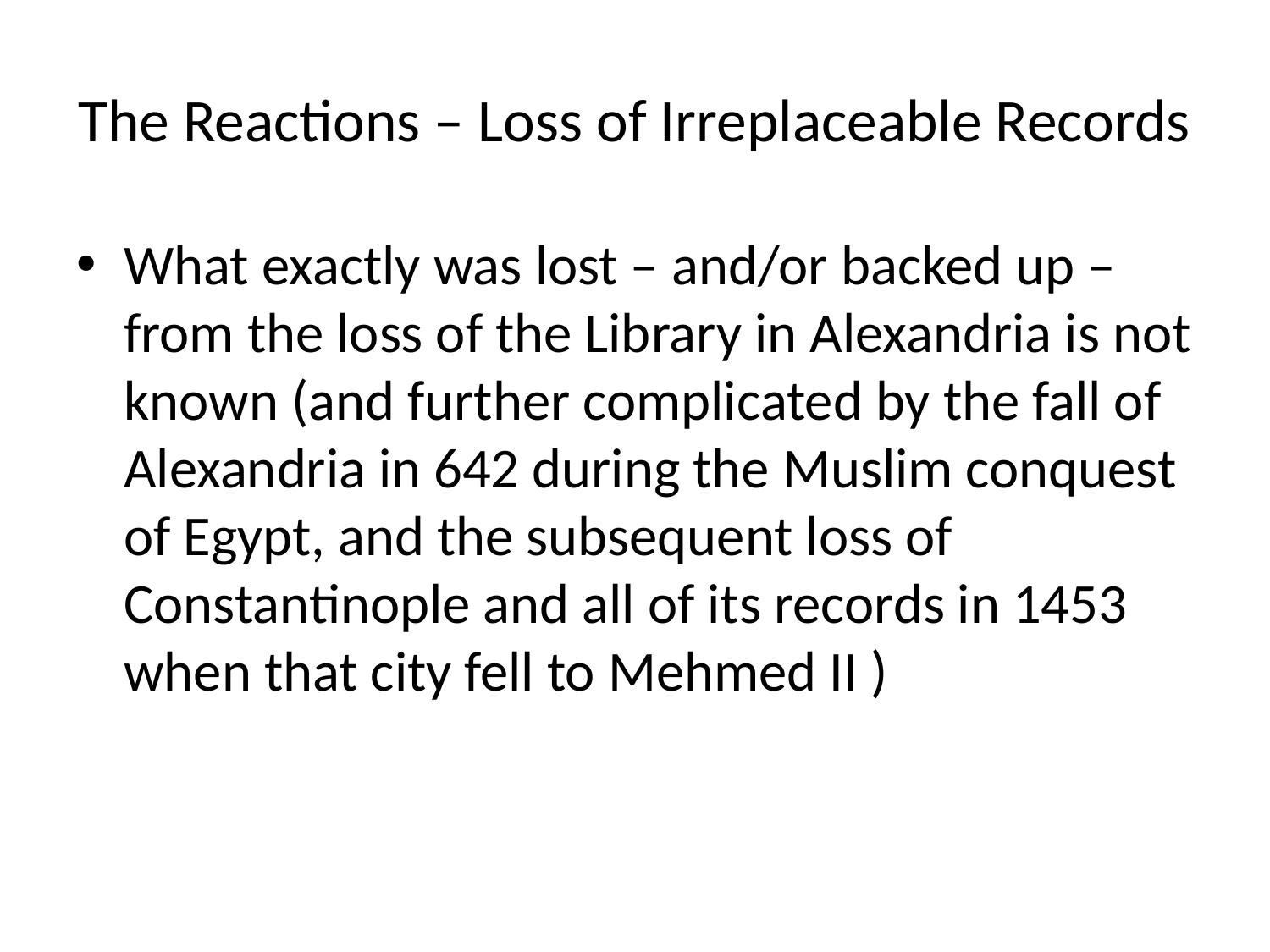

# The Reactions – Loss of Irreplaceable Records
What exactly was lost – and/or backed up – from the loss of the Library in Alexandria is not known (and further complicated by the fall of Alexandria in 642 during the Muslim conquest of Egypt, and the subsequent loss of Constantinople and all of its records in 1453 when that city fell to Mehmed II )